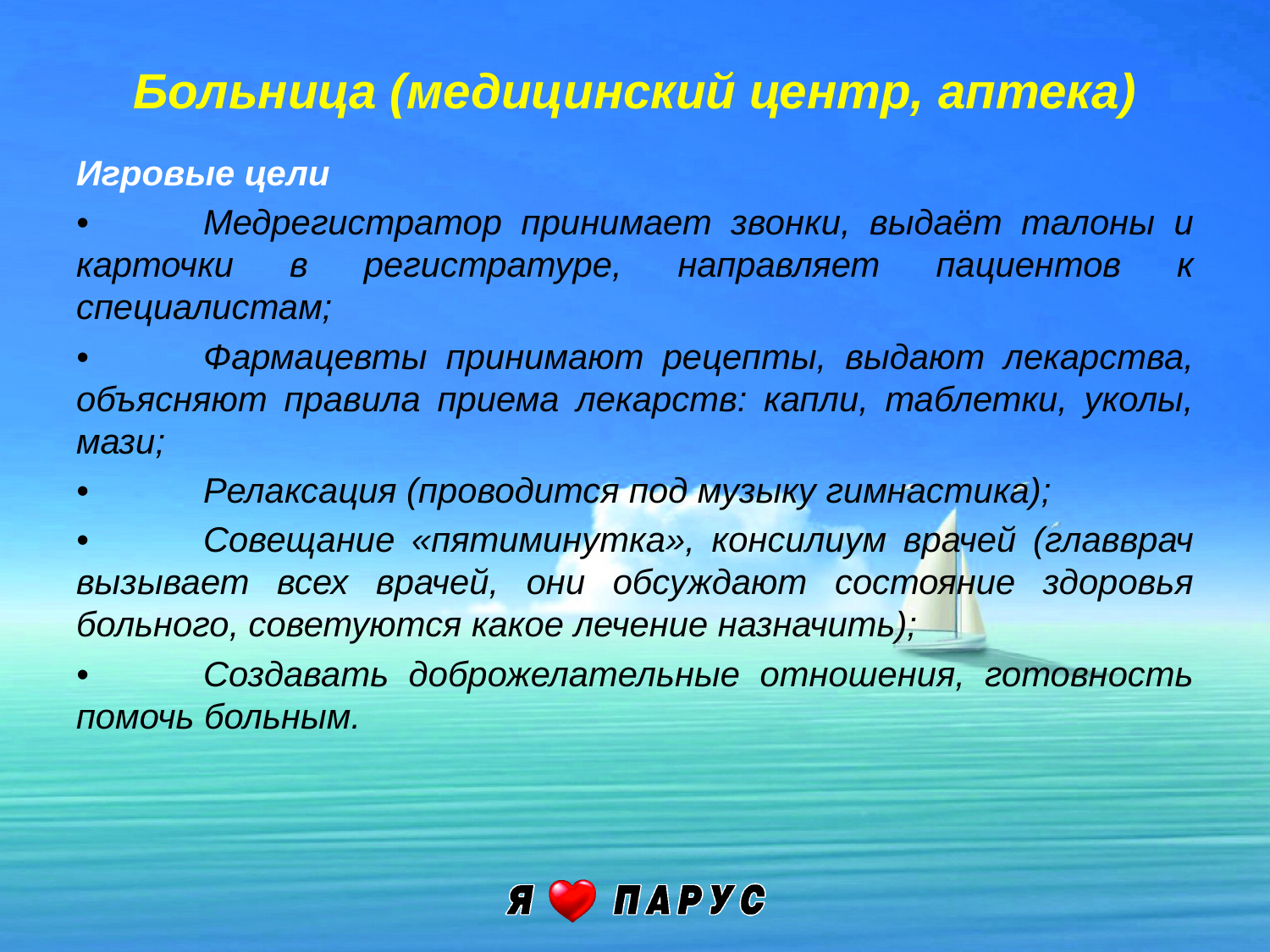

Больница (медицинский центр, аптека)
Игровые цели
•	Медрегистратор принимает звонки, выдаёт талоны и карточки в регистратуре, направляет пациентов к специалистам;
•	Фармацевты принимают рецепты, выдают лекарства, объясняют правила приема лекарств: капли, таблетки, уколы, мази;
•	Релаксация (проводится под музыку гимнастика);
•	Совещание «пятиминутка», консилиум врачей (главврач вызывает всех врачей, они обсуждают состояние здоровья больного, советуются какое лечение назначить);
•	Создавать доброжелательные отношения, готовность помочь больным.